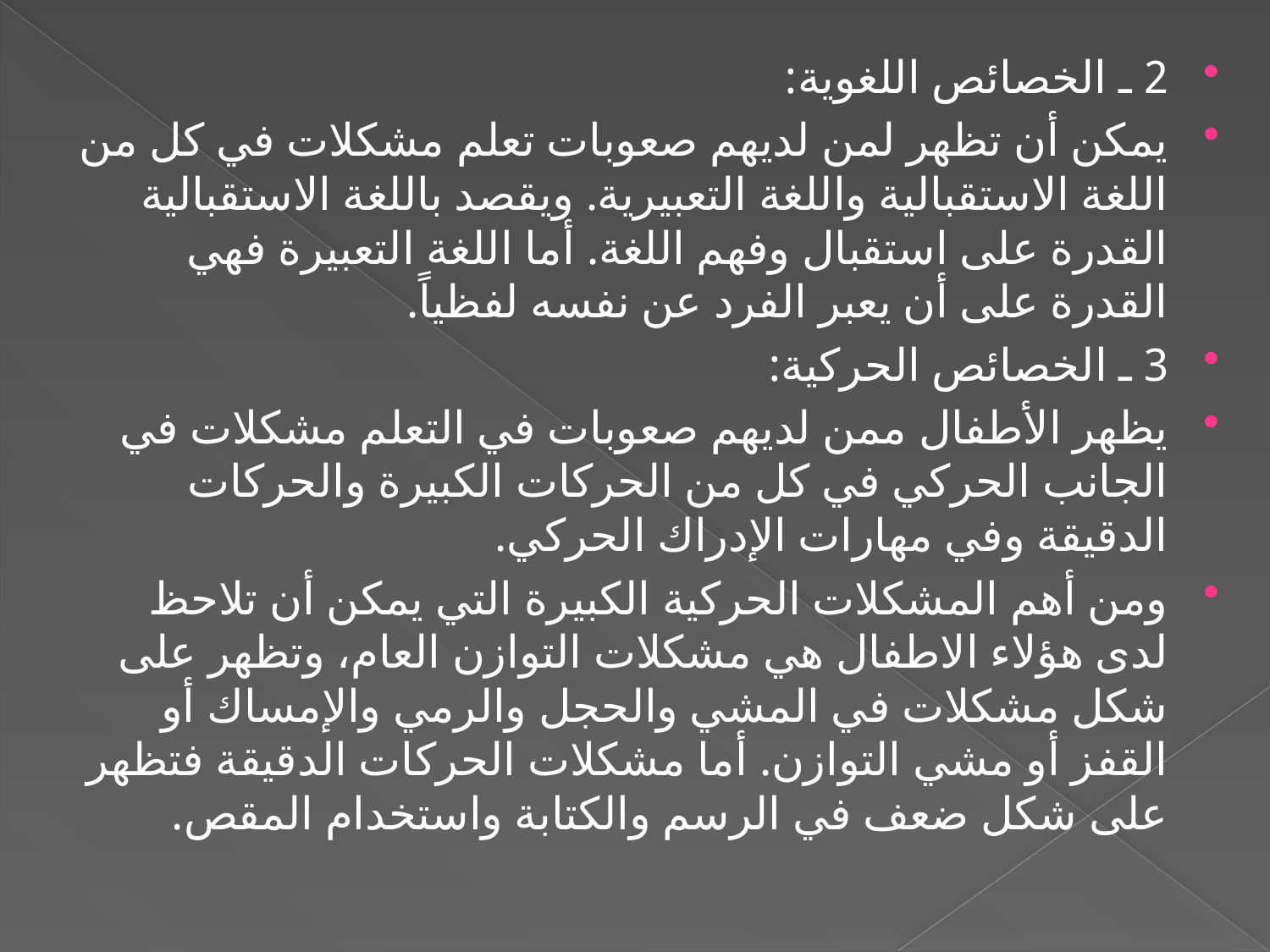

2 ـ الخصائص اللغوية:
يمكن أن تظهر لمن لديهم صعوبات تعلم مشكلات في كل من اللغة الاستقبالية واللغة التعبيرية. ويقصد باللغة الاستقبالية القدرة على استقبال وفهم اللغة. أما اللغة التعبيرة فهي القدرة على أن يعبر الفرد عن نفسه لفظياً.
3 ـ الخصائص الحركية:
يظهر الأطفال ممن لديهم صعوبات في التعلم مشكلات في الجانب الحركي في كل من الحركات الكبيرة والحركات الدقيقة وفي مهارات الإدراك الحركي.
ومن أهم المشكلات الحركية الكبيرة التي يمكن أن تلاحظ لدى هؤلاء الاطفال هي مشكلات التوازن العام، وتظهر على شكل مشكلات في المشي والحجل والرمي والإمساك أو القفز أو مشي التوازن. أما مشكلات الحركات الدقيقة فتظهر على شكل ضعف في الرسم والكتابة واستخدام المقص.